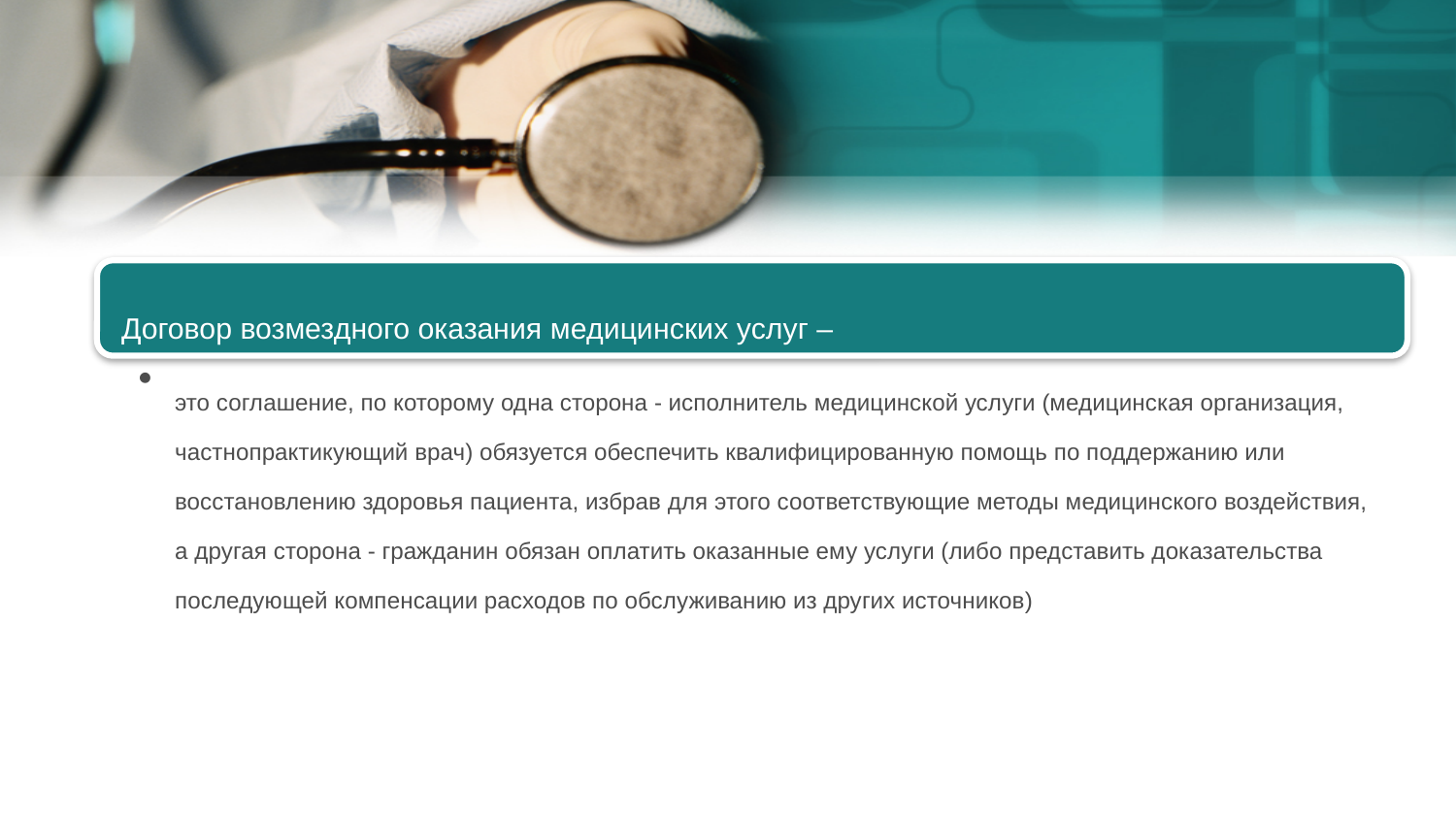

Договор возмездного оказания медицинских услуг –
это соглашение, по которому одна сторона - исполнитель медицинской услуги (медицинская организация, частнопрактикующий врач) обязуется обеспечить квалифицированную помощь по поддержанию или восстановлению здоровья пациента, избрав для этого соответствующие методы медицинского воздействия, a другая сторона - гражданин обязан оплатить оказанные ему услуги (либо представить доказательства последующей компенсации расходов по обслуживанию из других источников)